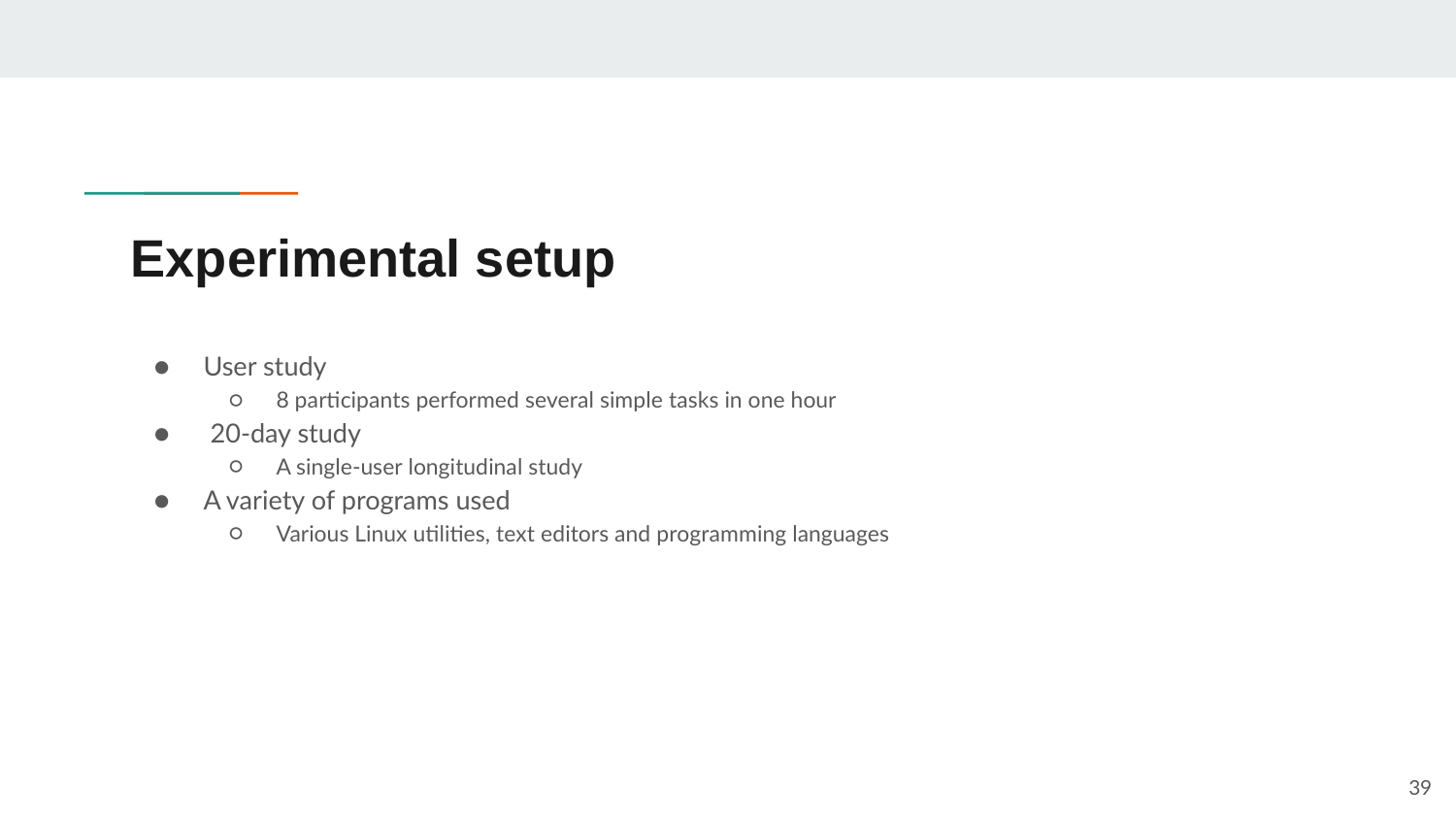

# Experimental setup
User study
8 participants performed several simple tasks in one hour
 20-day study
A single-user longitudinal study
A variety of programs used
Various Linux utilities, text editors and programming languages
39